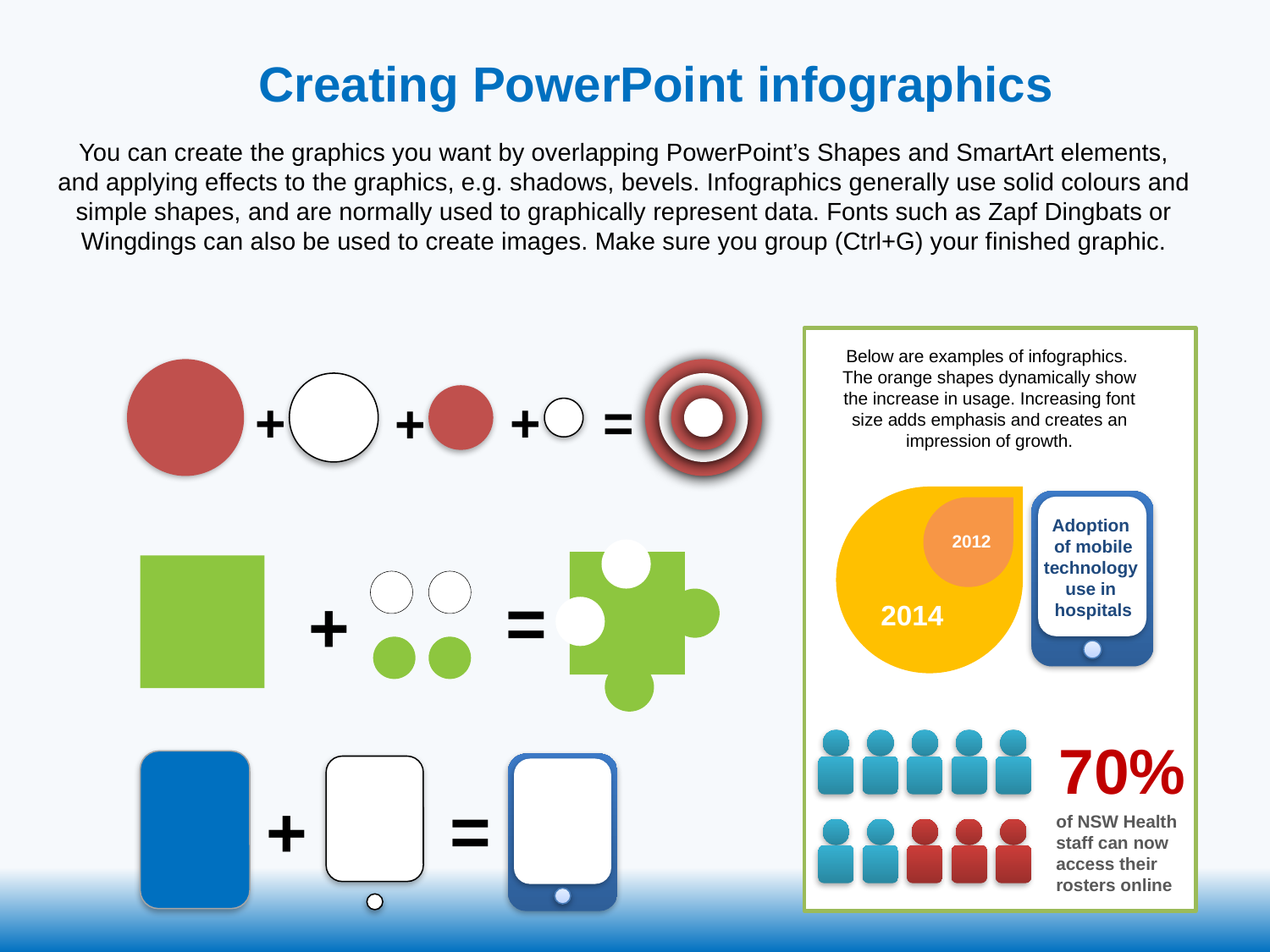

Creating PowerPoint infographics
You can create the graphics you want by overlapping PowerPoint’s Shapes and SmartArt elements, and applying effects to the graphics, e.g. shadows, bevels. Infographics generally use solid colours and simple shapes, and are normally used to graphically represent data. Fonts such as Zapf Dingbats or Wingdings can also be used to create images. Make sure you group (Ctrl+G) your finished graphic.

Below are examples of infographics.
The orange shapes dynamically show the increase in usage. Increasing font size adds emphasis and creates an impression of growth.

+
+
=
+

Adoption
of mobile technology
use in
hospitals
2012
2014

=
+

70%

=
+
of NSW Health staff can now access their rosters online